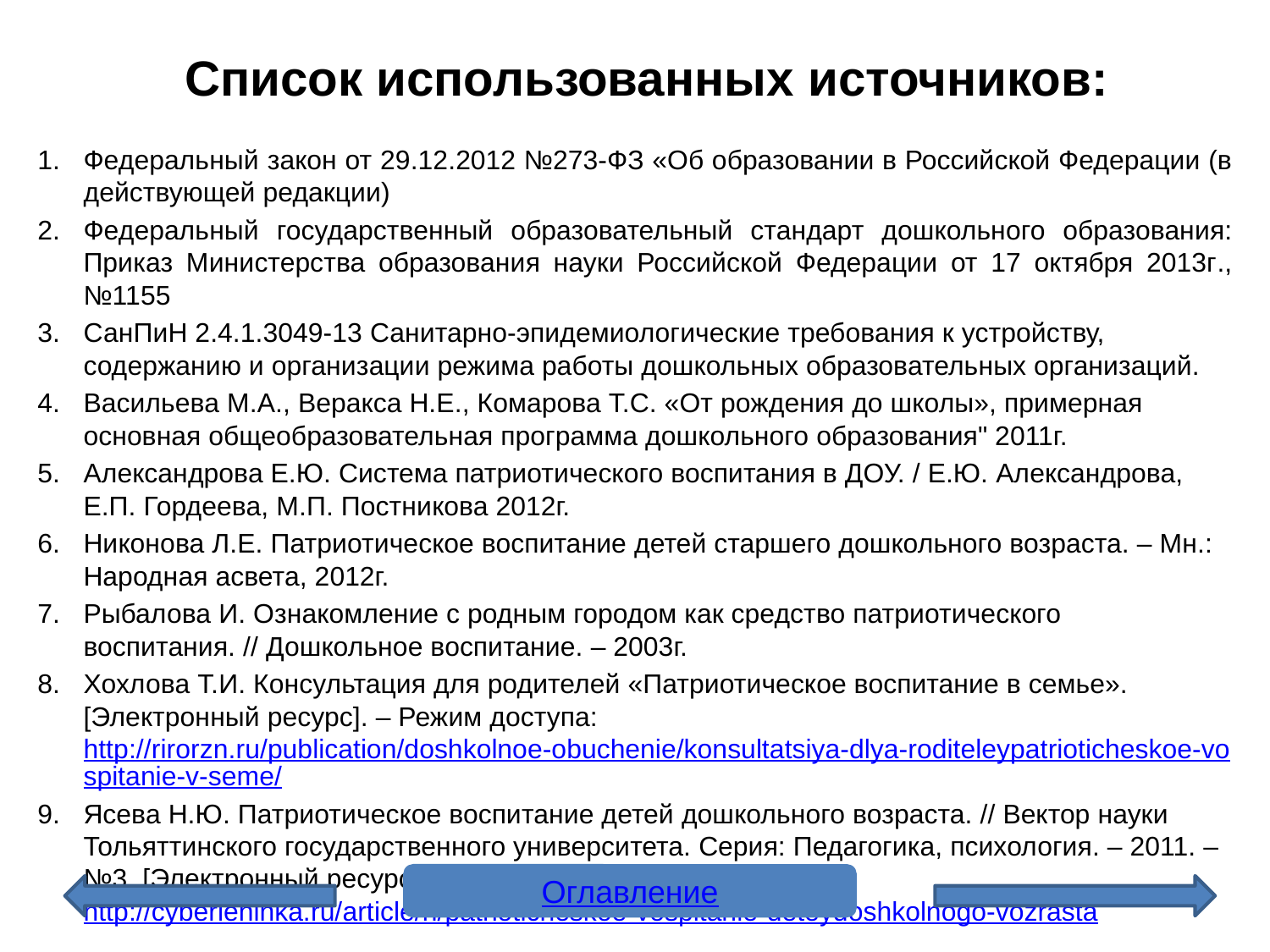

# Список использованныx источников:
Федеральный закон от 29.12.2012 №273-ФЗ «Об образовании в Российской Федерации (в действующей редакции)
Федеральный государственный образовательный стандарт дошкольного образования: Приказ Министерства образования науки Российской Федерации от 17 октября 2013г., №1155
СанПиН 2.4.1.3049-13 Санитарно-эпидемиологические требования к устройству, содержанию и организации режима работы дошкольных образовательных организаций.
Васильева М.А., Веракса Н.Е., Комарова Т.С. «От рождения до школы», примерная основная общеобразовательная программа дошкольного образования" 2011г.
Александрова Е.Ю. Система патриотического воспитания в ДОУ. / Е.Ю. Александрова, Е.П. Гордеева, М.П. Постникова 2012г.
Никонова Л.Е. Патриотическое воспитание детей старшего дошкольного возраста. – Мн.: Народная асвета, 2012г.
Рыбалова И. Ознакомление с родным городом как средство патриотического воспитания. // Дошкольное воспитание. – 2003г.
Хохлова Т.И. Консультация для родителей «Патриотическое воспитание в семье». [Электронный ресурс]. – Режим доступа:  http://rirorzn.ru/publication/doshkolnoe-obuchenie/konsultatsiya-dlya-roditeleypatrioticheskoe-vospitanie-v-seme/
Ясева Н.Ю. Патриотическое воспитание детей дошкольного возраста. // Вектор науки Тольяттинского государственного университета. Серия: Педагогика, психология. – 2011. – №3. [Электронный ресурс]. – Режим доступа: http://cyberleninka.ru/article/n/patrioticheskoe-vospitanie-deteydoshkolnogo-vozrasta

Оглавление